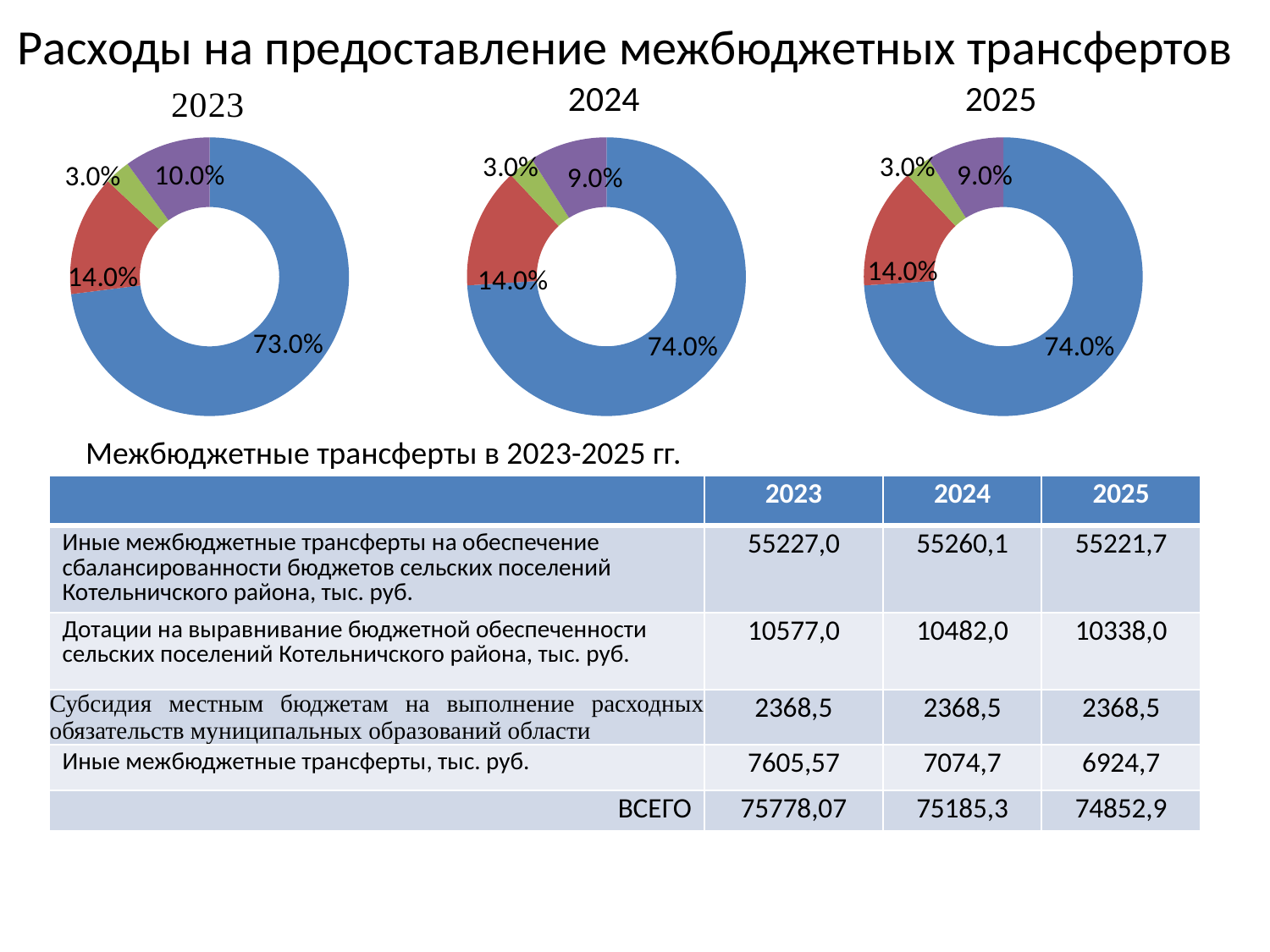

# Расходы на предоставление межбюджетных трансфертов
2024
2025

### Chart

| Category | 2023 |
|---|---|
| Кв. 1 | 0.7300000000000003 |
| Кв. 2 | 0.14 |
| Кв. 3 | 0.030000000000000002 |
| Кв. 4 | 0.1 |

### Chart

| Category | Продажи |
|---|---|
| Кв. 1 | 0.7400000000000003 |
| Кв. 2 | 0.14 |
| Кв. 3 | 0.030000000000000002 |
| Кв. 4 | 0.09000000000000002 |

### Chart

| Category | Продажи |
|---|---|
| Кв. 1 | 0.7400000000000003 |
| Кв. 2 | 0.14 |
| Кв. 3 | 0.030000000000000002 |
| Кв. 4 | 0.09000000000000002 |
Межбюджетные трансферты в 2023-2025 гг.
|  | 2023 | 2024 | 2025 |
| --- | --- | --- | --- |
| Иные межбюджетные трансферты на обеспечение сбалансированности бюджетов сельских поселений Котельничского района, тыс. руб. | 55227,0 | 55260,1 | 55221,7 |
| Дотации на выравнивание бюджетной обеспеченности сельских поселений Котельничского района, тыс. руб. | 10577,0 | 10482,0 | 10338,0 |
| Субсидия местным бюджетам на выполнение расходных обязательств муниципальных образований области | 2368,5 | 2368,5 | 2368,5 |
| Иные межбюджетные трансферты, тыс. руб. | 7605,57 | 7074,7 | 6924,7 |
| ВСЕГО | 75778,07 | 75185,3 | 74852,9 |